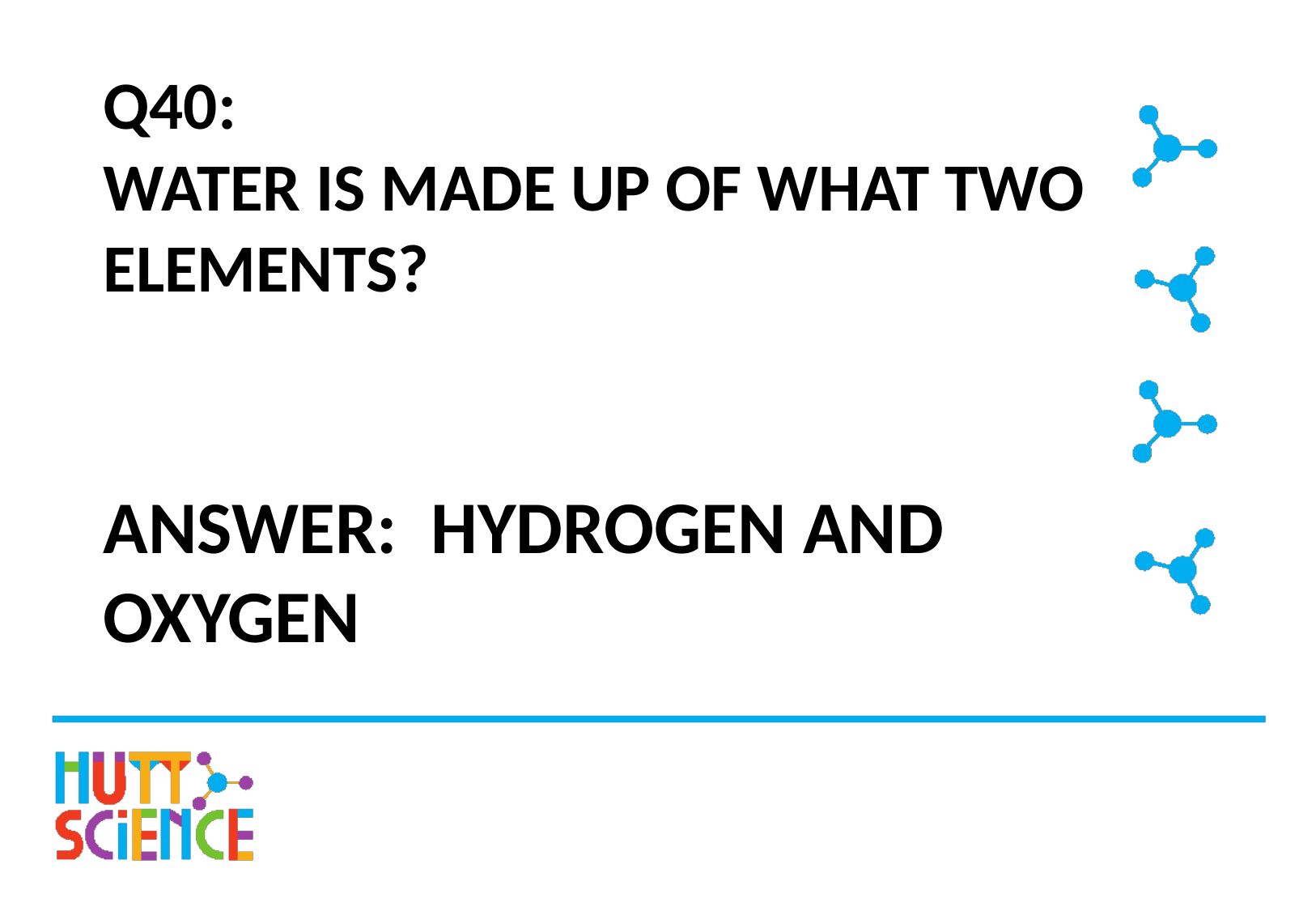

# Q40: WATER IS MADE UP OF WHAT TWO ELEMENTS?
ANSWER:  HYDROGEN AND OXYGEN